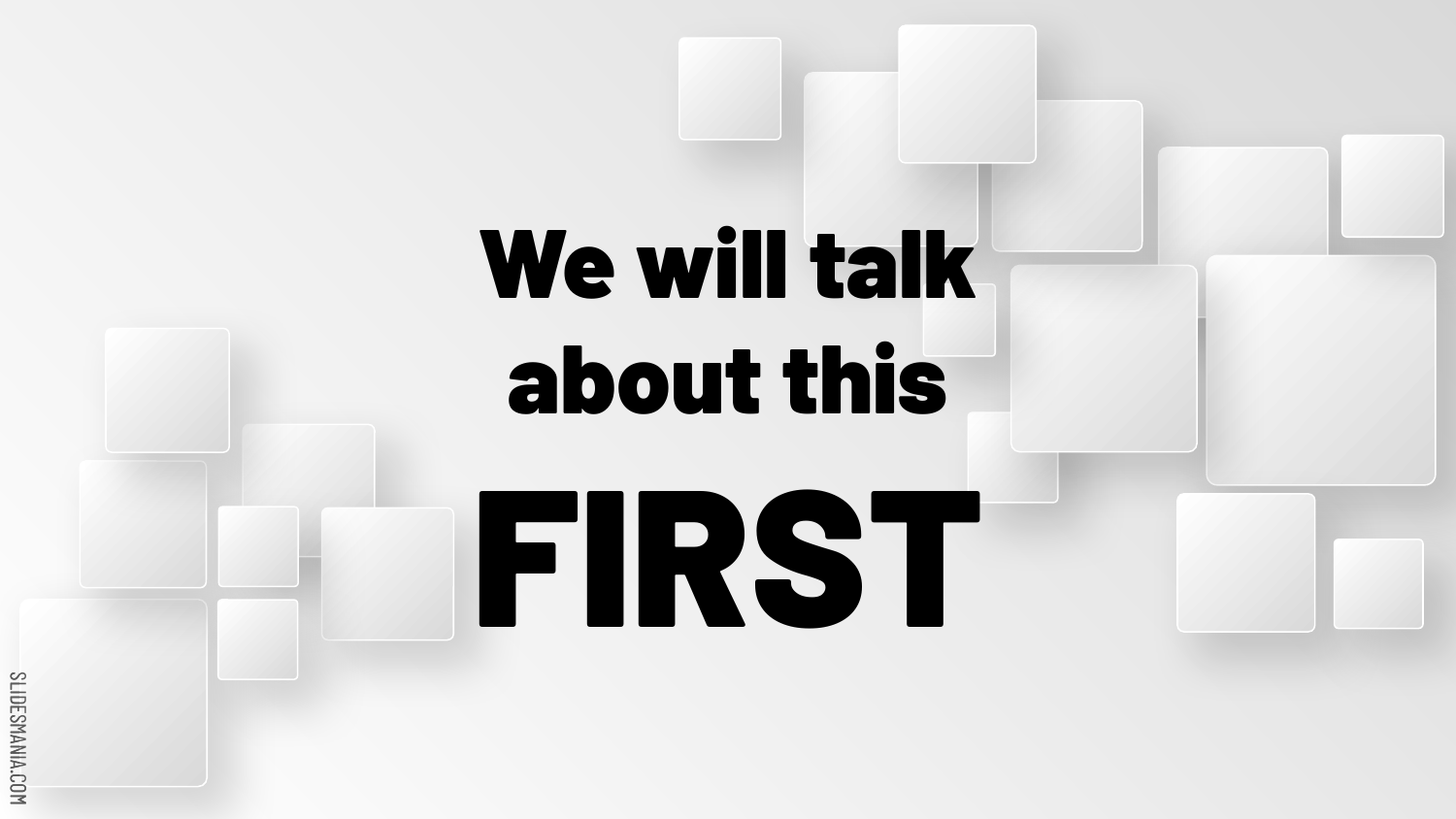

# We will talk about this FIRST